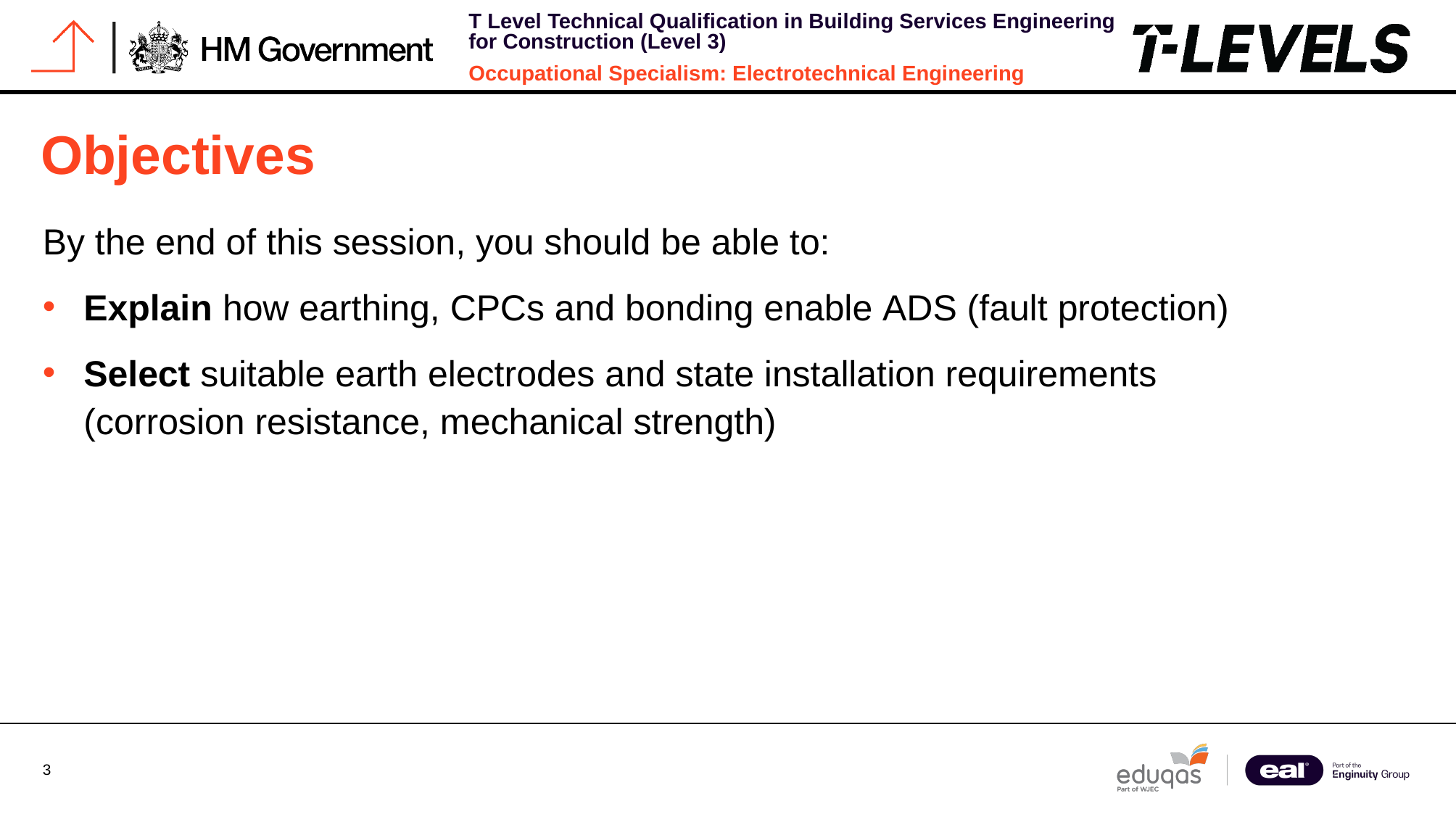

# Objectives
By the end of this session, you should be able to:
Explain how earthing, CPCs and bonding enable ADS (fault protection)
Select suitable earth electrodes and state installation requirements (corrosion resistance, mechanical strength)